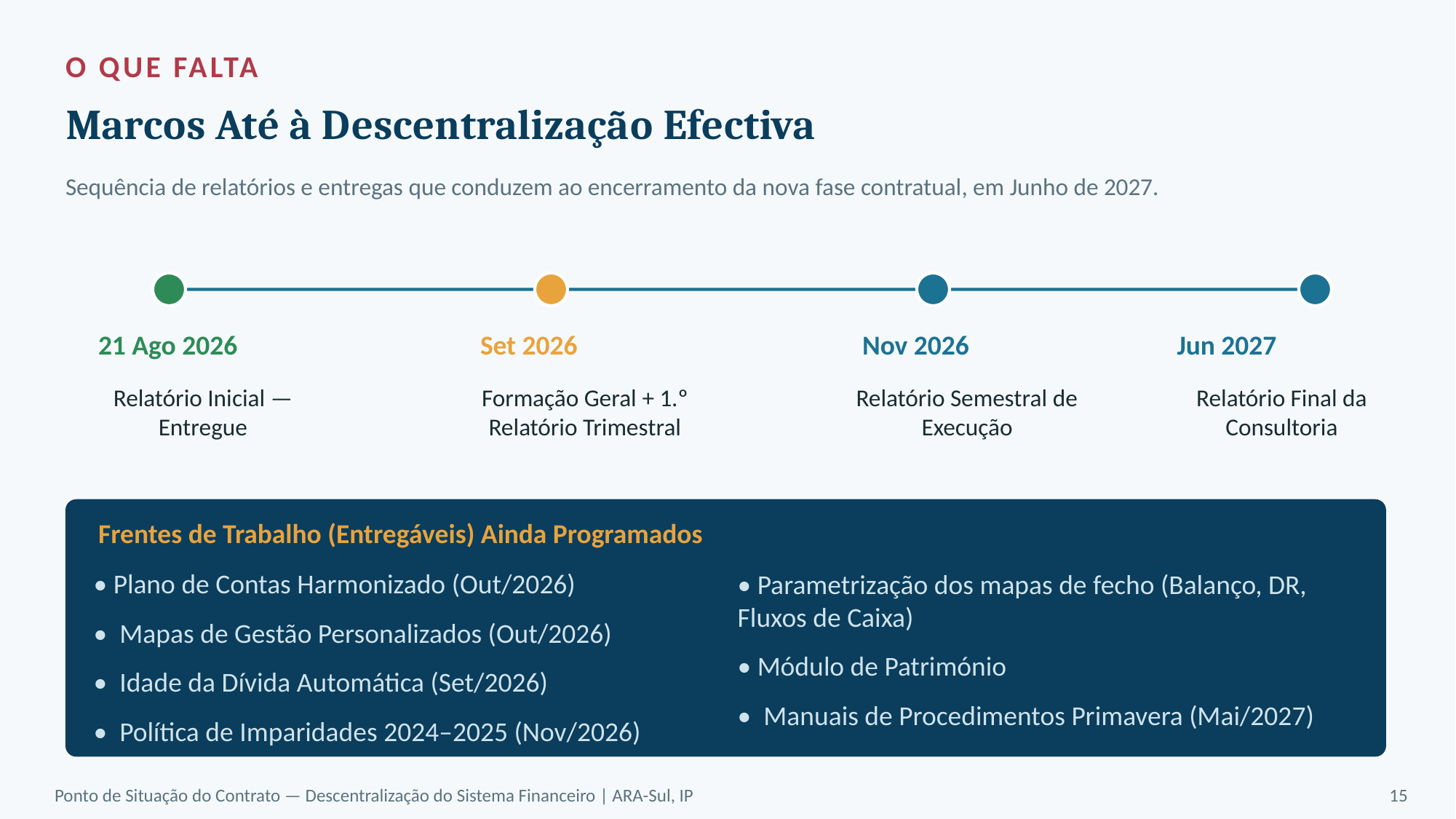

O QUE FALTA
Marcos Até à Descentralização Efectiva
Sequência de relatórios e entregas que conduzem ao encerramento da nova fase contratual, em Junho de 2027.

21 Ago 2026
Set 2026
Nov 2026
Jun 2027
Relatório Inicial — Entregue
Formação Geral + 1.º Relatório Trimestral
Relatório Semestral de Execução
Relatório Final da Consultoria

Frentes de Trabalho (Entregáveis) Ainda Programados
• Plano de Contas Harmonizado (Out/2026)
•  Mapas de Gestão Personalizados (Out/2026)
•  Idade da Dívida Automática (Set/2026)
•  Política de Imparidades 2024–2025 (Nov/2026)
• Parametrização dos mapas de fecho (Balanço, DR, Fluxos de Caixa)
• Módulo de Património
•  Manuais de Procedimentos Primavera (Mai/2027)
Ponto de Situação do Contrato — Descentralização do Sistema Financeiro | ARA-Sul, IP
15